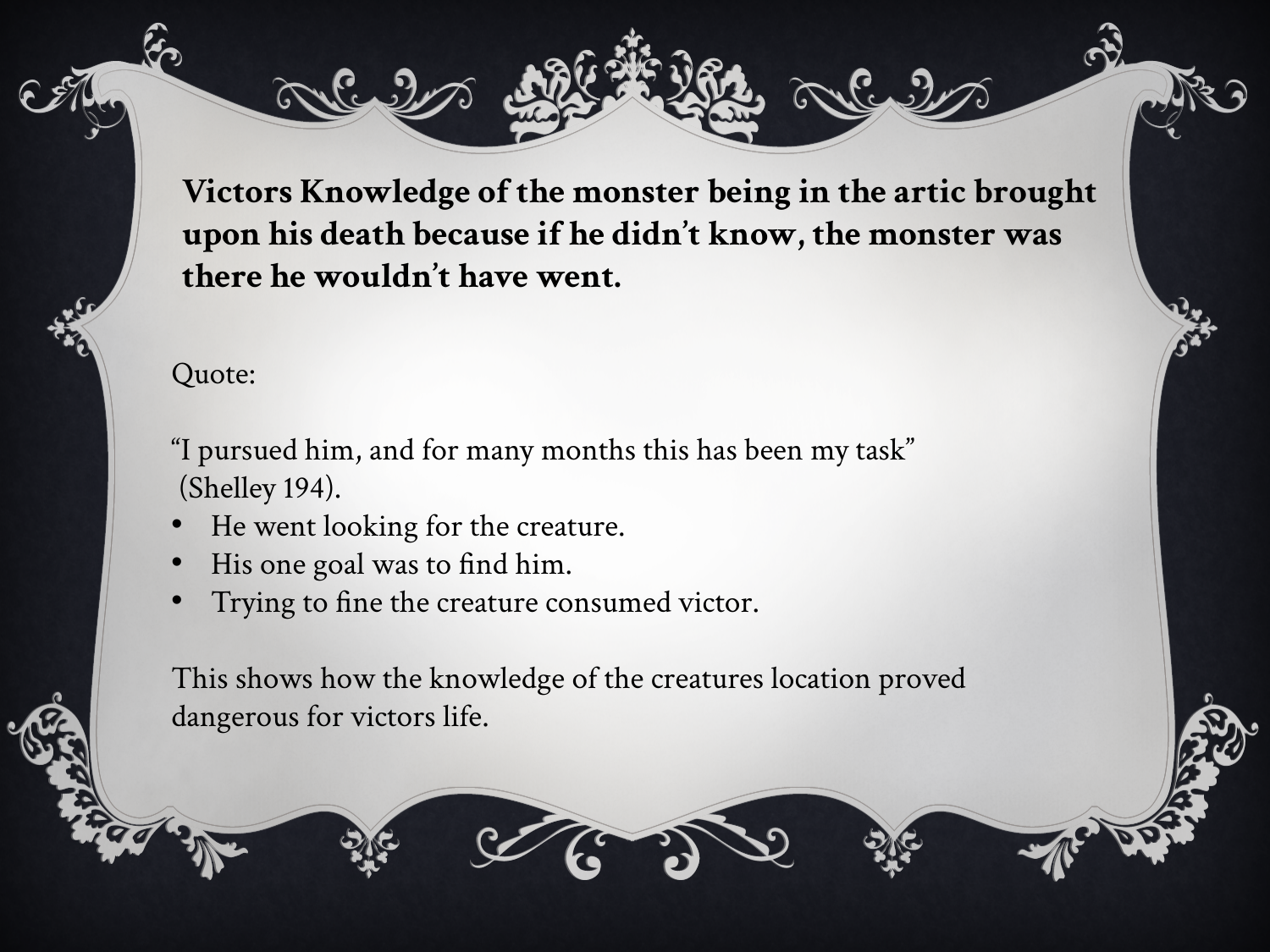

Victors Knowledge of the monster being in the artic brought upon his death because if he didn’t know, the monster was there he wouldn’t have went.
Quote:

“I pursued him, and for many months this has been my task”
 (Shelley 194).
He went looking for the creature.
His one goal was to find him.
Trying to fine the creature consumed victor.

This shows how the knowledge of the creatures location proved dangerous for victors life.